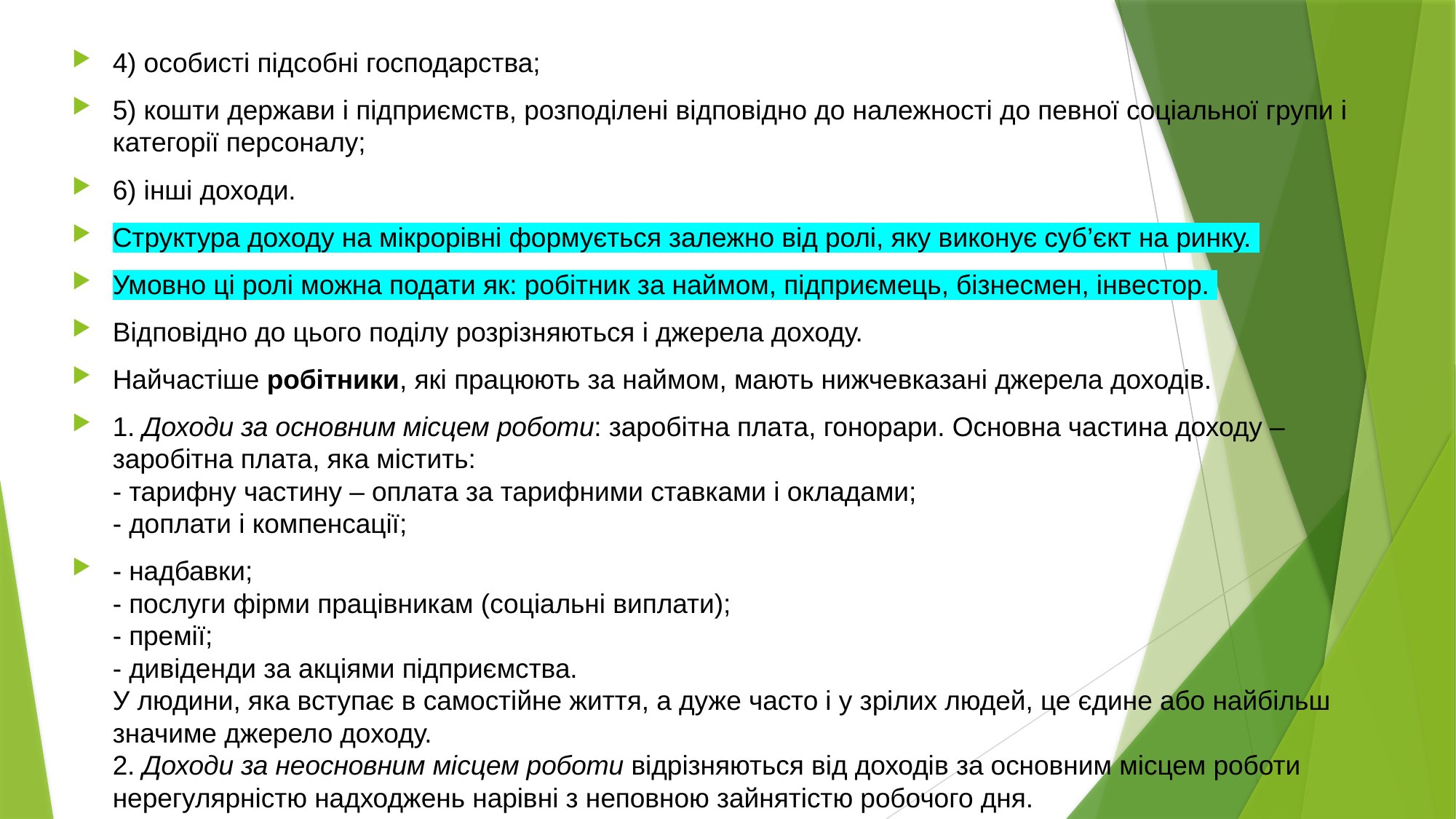

4) особисті підсобні господарства;
5) кошти держави і підприємств, розподілені відповідно до належності до певної соціальної групи і категорії персоналу;
6) інші доходи.
Структура доходу на мікрорівні формується залежно від ролі, яку виконує суб’єкт на ринку.
Умовно ці ролі можна подати як: робітник за наймом, підприємець, бізнесмен, інвестор.
Відповідно до цього поділу розрізняються і джерела доходу.
Найчастіше робітники, які працюють за наймом, мають нижчевказані джерела доходів.
1. Доходи за основним місцем роботи: заробітна плата, гонорари. Основна частина доходу – заробітна плата, яка містить:
- тарифну частину – оплата за тарифними ставками і окладами;
- доплати і компенсації;
- надбавки;
- послуги фірми працівникам (соціальні виплати);
- премії;
- дивіденди за акціями підприємства.
У людини, яка вступає в самостійне життя, а дуже часто і у зрілих людей, це єдине або найбільш значиме джерело доходу.
2. Доходи за неосновним місцем роботи відрізняються від доходів за основним місцем роботи нерегулярністю надходжень нарівні з неповною зайнятістю робочого дня.